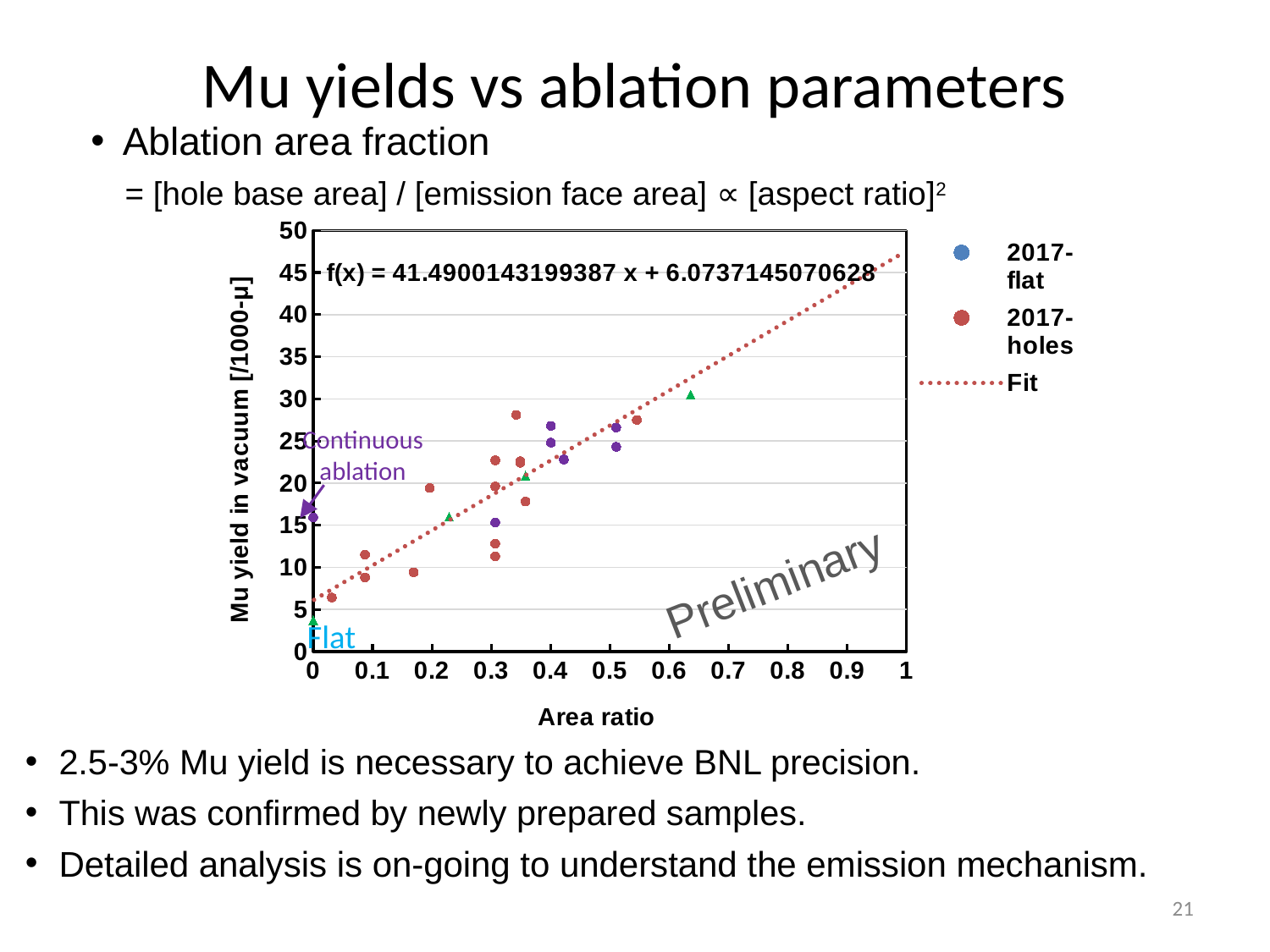

# Mu yields vs ablation parameters
Ablation area fraction
= [hole base area] / [emission face area] ∝ [aspect ratio]2

### Chart

| Category |  |  |  |  |
|---|---|---|---|---|
Continuous
ablation
Preliminary
Flat
2.5-3% Mu yield is necessary to achieve BNL precision.
This was confirmed by newly prepared samples.
Detailed analysis is on-going to understand the emission mechanism.
21